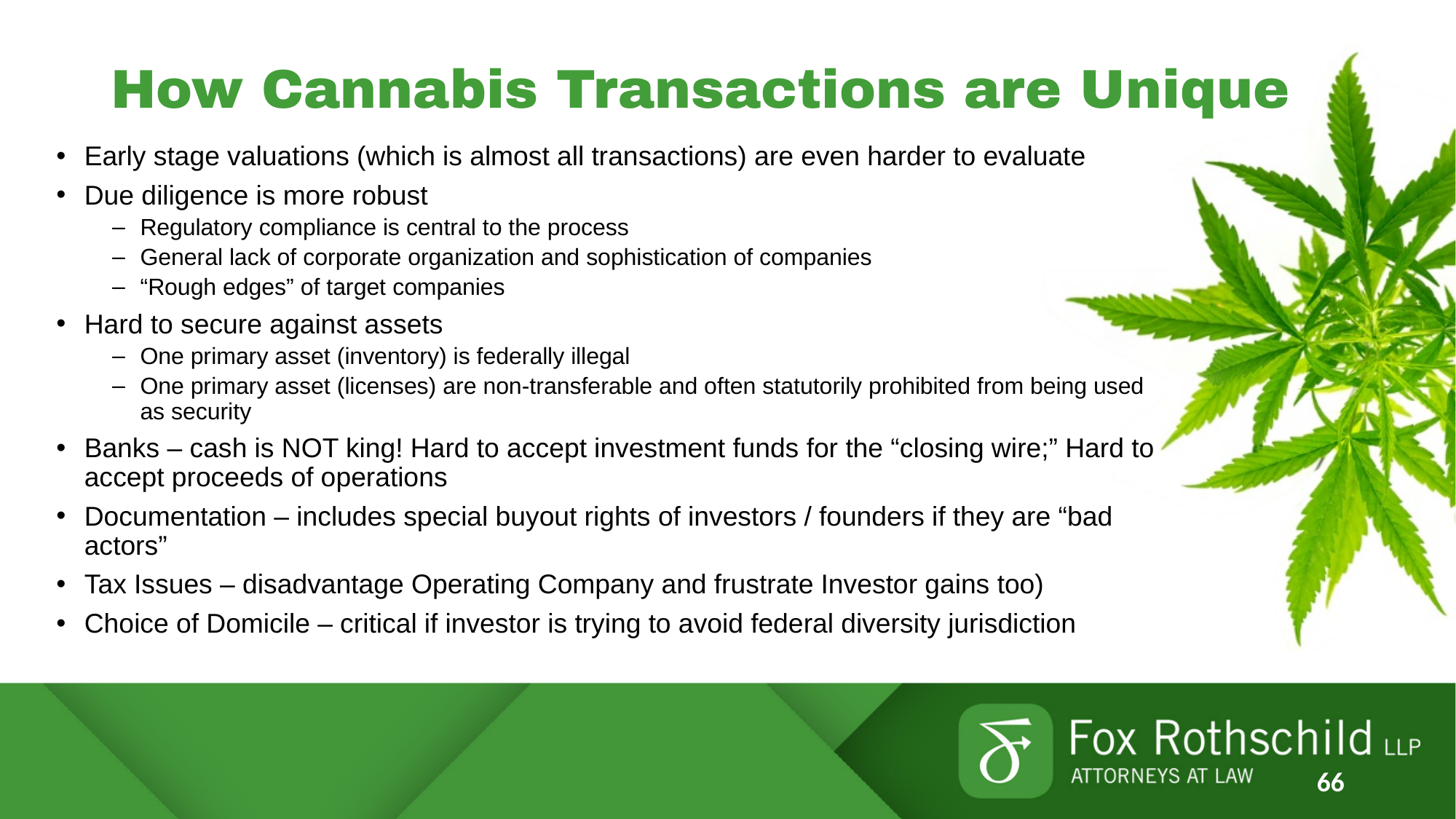

# How Cannabis Transactions are Unique
Early stage valuations (which is almost all transactions) are even harder to evaluate
Due diligence is more robust
Regulatory compliance is central to the process
General lack of corporate organization and sophistication of companies
“Rough edges” of target companies
Hard to secure against assets
One primary asset (inventory) is federally illegal
One primary asset (licenses) are non-transferable and often statutorily prohibited from being used as security
Banks – cash is NOT king! Hard to accept investment funds for the “closing wire;” Hard to accept proceeds of operations
Documentation – includes special buyout rights of investors / founders if they are “bad actors”
Tax Issues – disadvantage Operating Company and frustrate Investor gains too)
Choice of Domicile – critical if investor is trying to avoid federal diversity jurisdiction
66